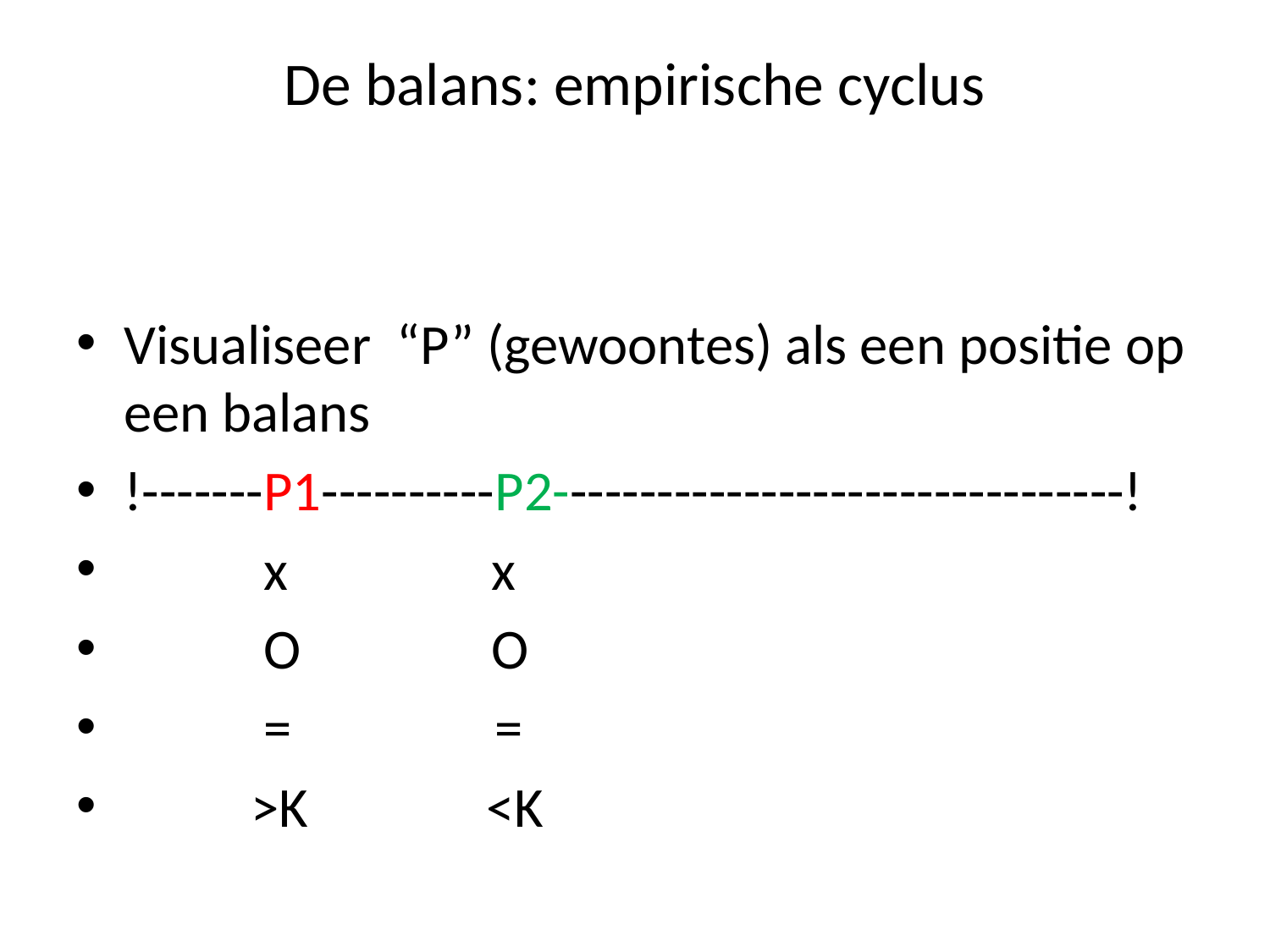

# De balans: empirische cyclus

Visualiseer  “P” (gewoontes) als een positie op een balans
!-------P1----------P2---------------------------------!
           x                x
           O               O
           =                =
          >K              <K